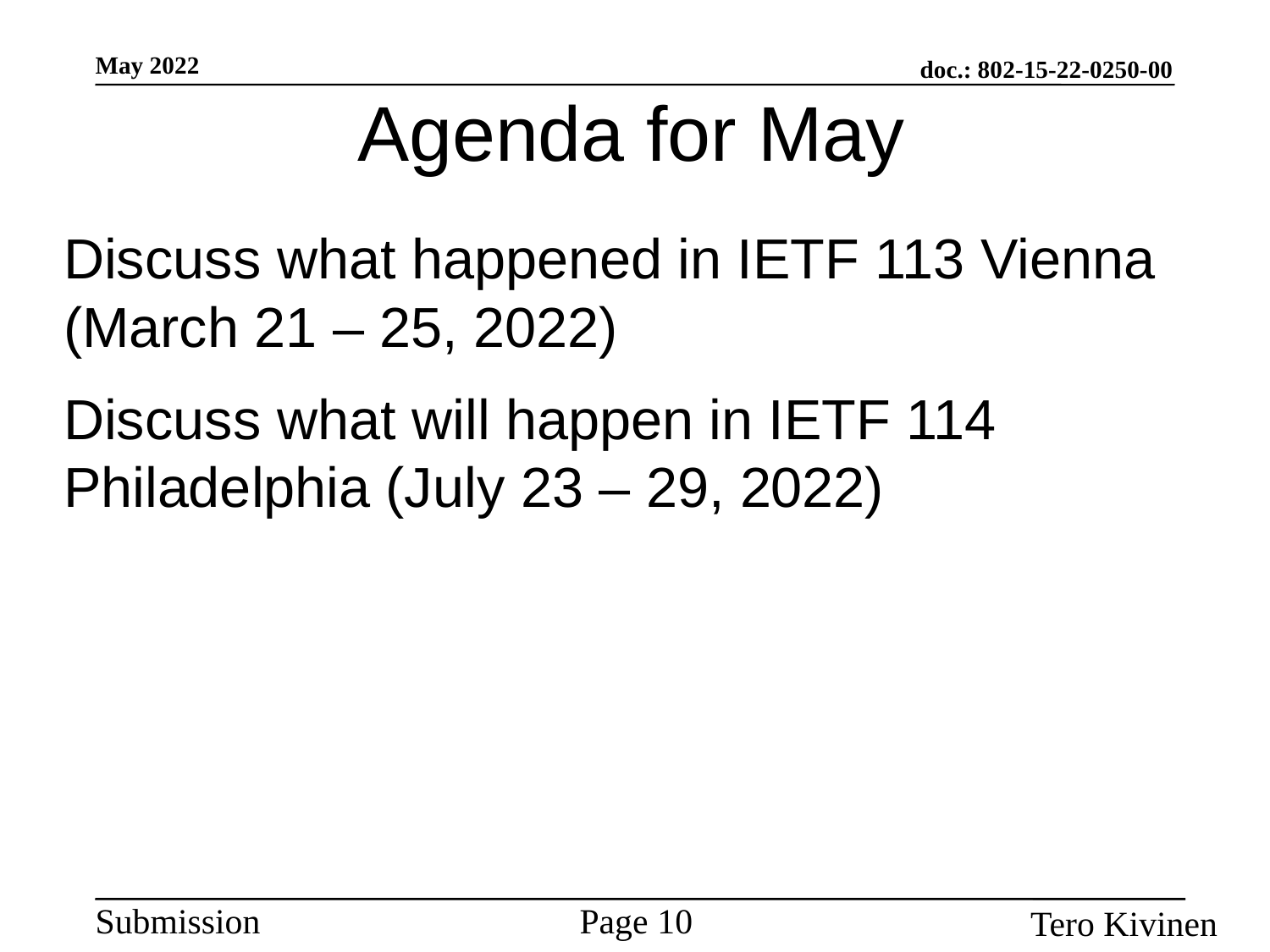

Agenda for May

Discuss what happened in IETF 113 Vienna (March 21 – 25, 2022)
Discuss what will happen in IETF 114 Philadelphia (July 23 – 29, 2022)